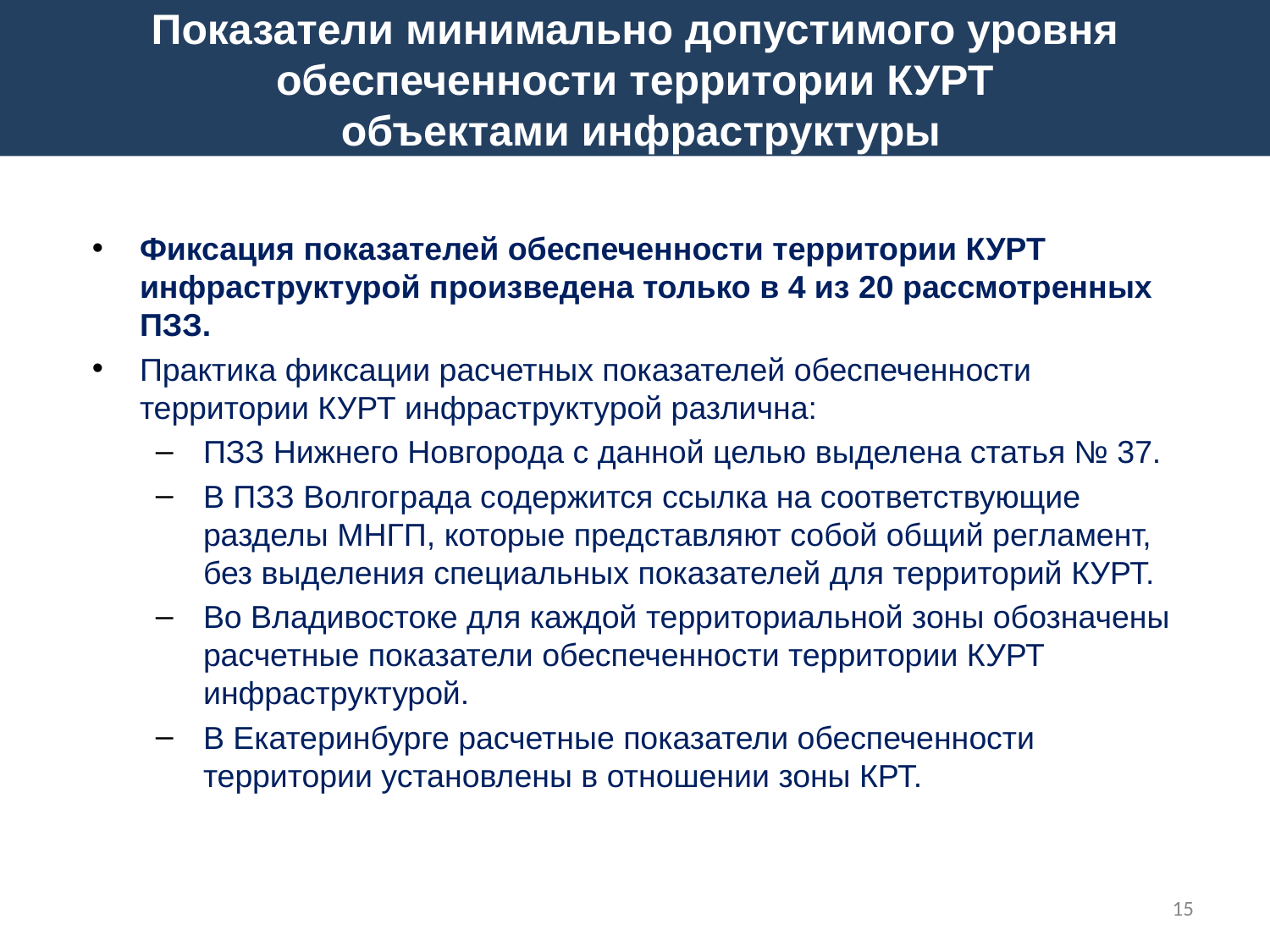

Показатели минимально допустимого уровня обеспеченности территории КУРТ
 объектами инфраструктуры
Фиксация показателей обеспеченности территории КУРТ инфраструктурой произведена только в 4 из 20 рассмотренных ПЗЗ.
Практика фиксации расчетных показателей обеспеченности территории КУРТ инфраструктурой различна:
ПЗЗ Нижнего Новгорода с данной целью выделена статья № 37.
В ПЗЗ Волгограда содержится ссылка на соответствующие разделы МНГП, которые представляют собой общий регламент, без выделения специальных показателей для территорий КУРТ.
Во Владивостоке для каждой территориальной зоны обозначены расчетные показатели обеспеченности территории КУРТ инфраструктурой.
В Екатеринбурге расчетные показатели обеспеченности территории установлены в отношении зоны КРТ.

15